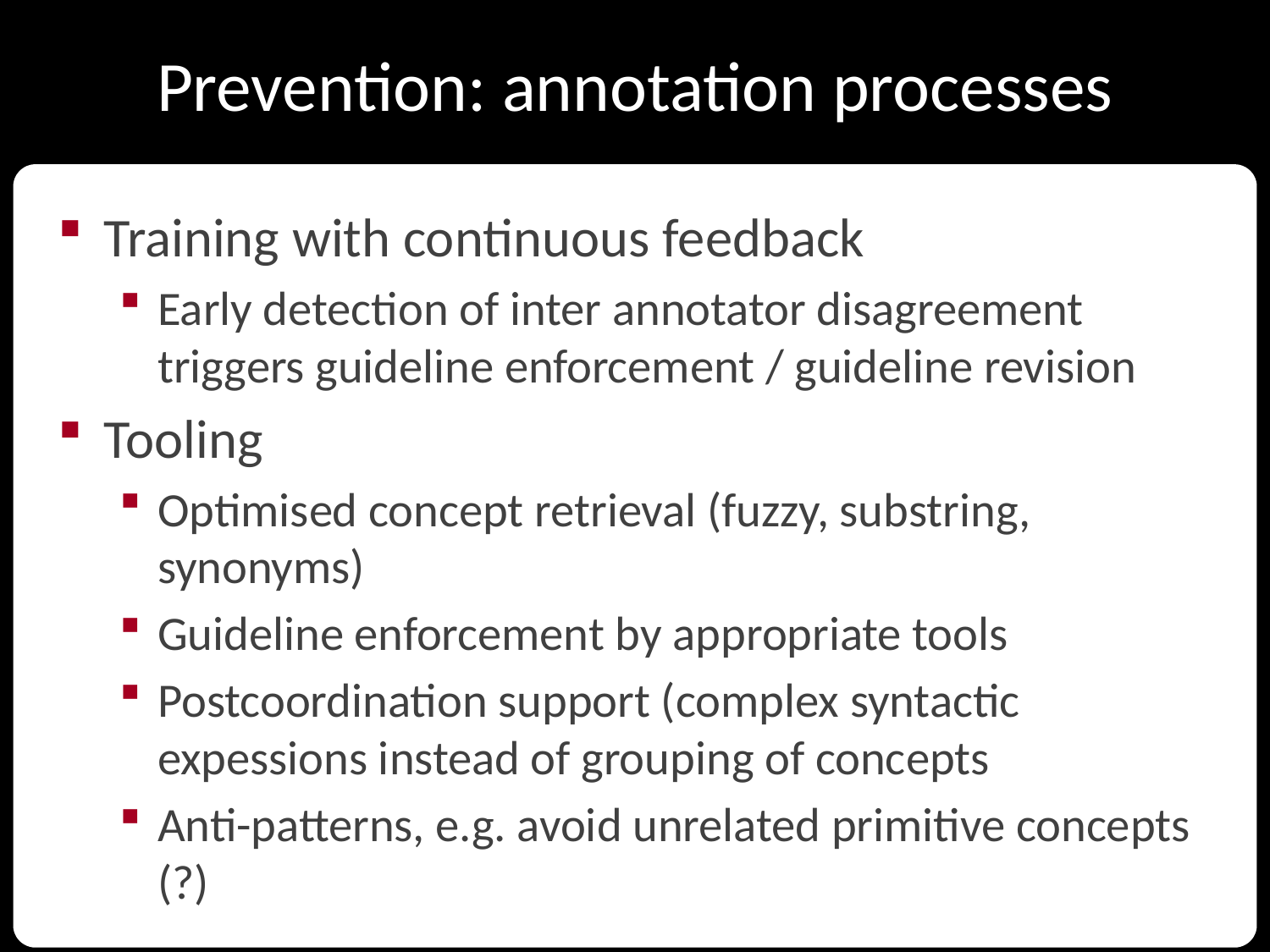

# Prevention: annotation processes
Training with continuous feedback
Early detection of inter annotator disagreement triggers guideline enforcement / guideline revision
Tooling
Optimised concept retrieval (fuzzy, substring, synonyms)
Guideline enforcement by appropriate tools
Postcoordination support (complex syntactic expessions instead of grouping of concepts
Anti-patterns, e.g. avoid unrelated primitive concepts (?)